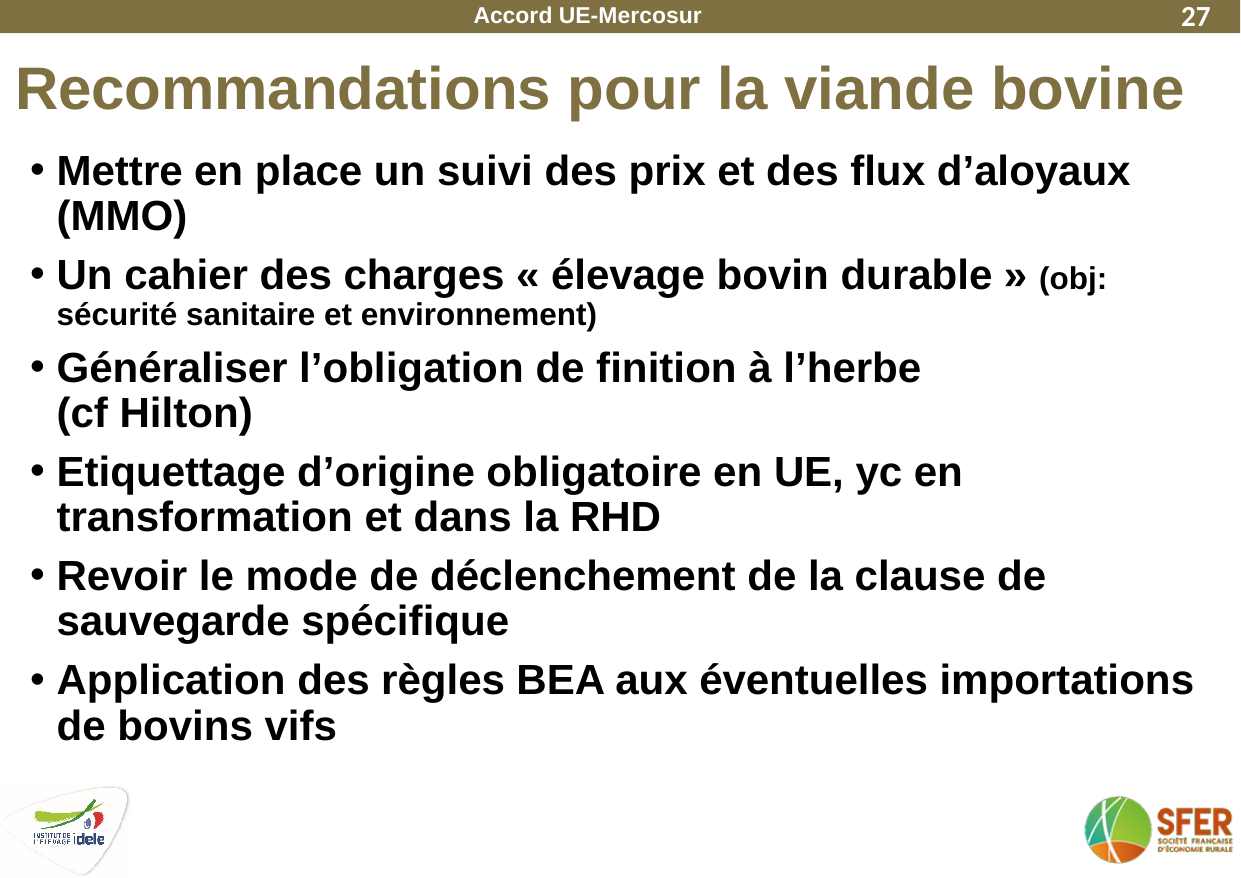

27
# Recommandations pour la viande bovine
Mettre en place un suivi des prix et des flux d’aloyaux (MMO)
Un cahier des charges « élevage bovin durable » (obj: sécurité sanitaire et environnement)
Généraliser l’obligation de finition à l’herbe
(cf Hilton)
Etiquettage d’origine obligatoire en UE, yc en transformation et dans la RHD
Revoir le mode de déclenchement de la clause de sauvegarde spécifique
Application des règles BEA aux éventuelles importations de bovins vifs